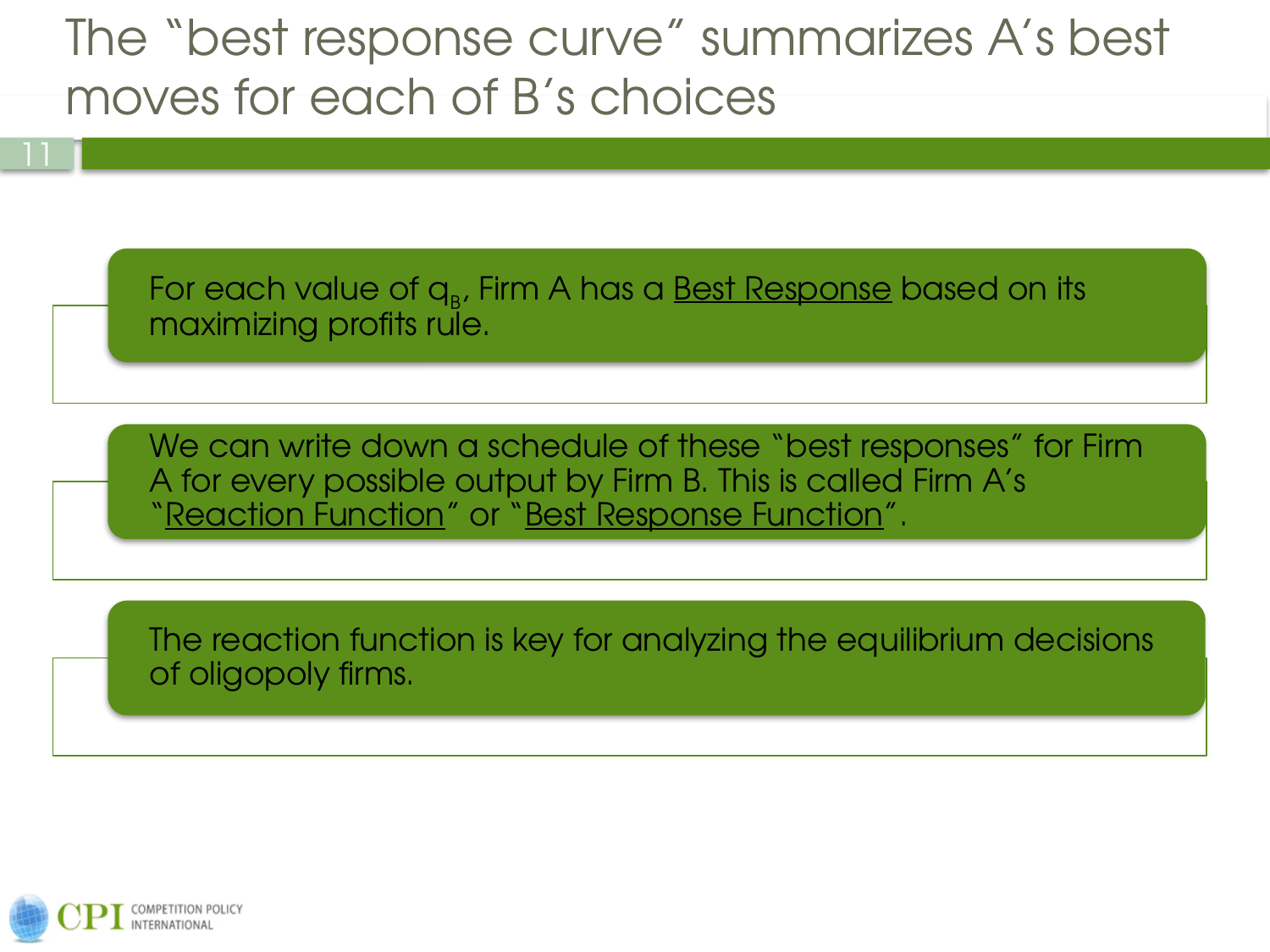

# The “best response curve” summarizes A’s best moves for each of B’s choices
For each value of qB, Firm A has a Best Response based on its maximizing profits rule.
We can write down a schedule of these “best responses” for Firm A for every possible output by Firm B. This is called Firm A’s  “Reaction Function” or “Best Response Function”.
The reaction function is key for analyzing the equilibrium decisions of oligopoly firms.